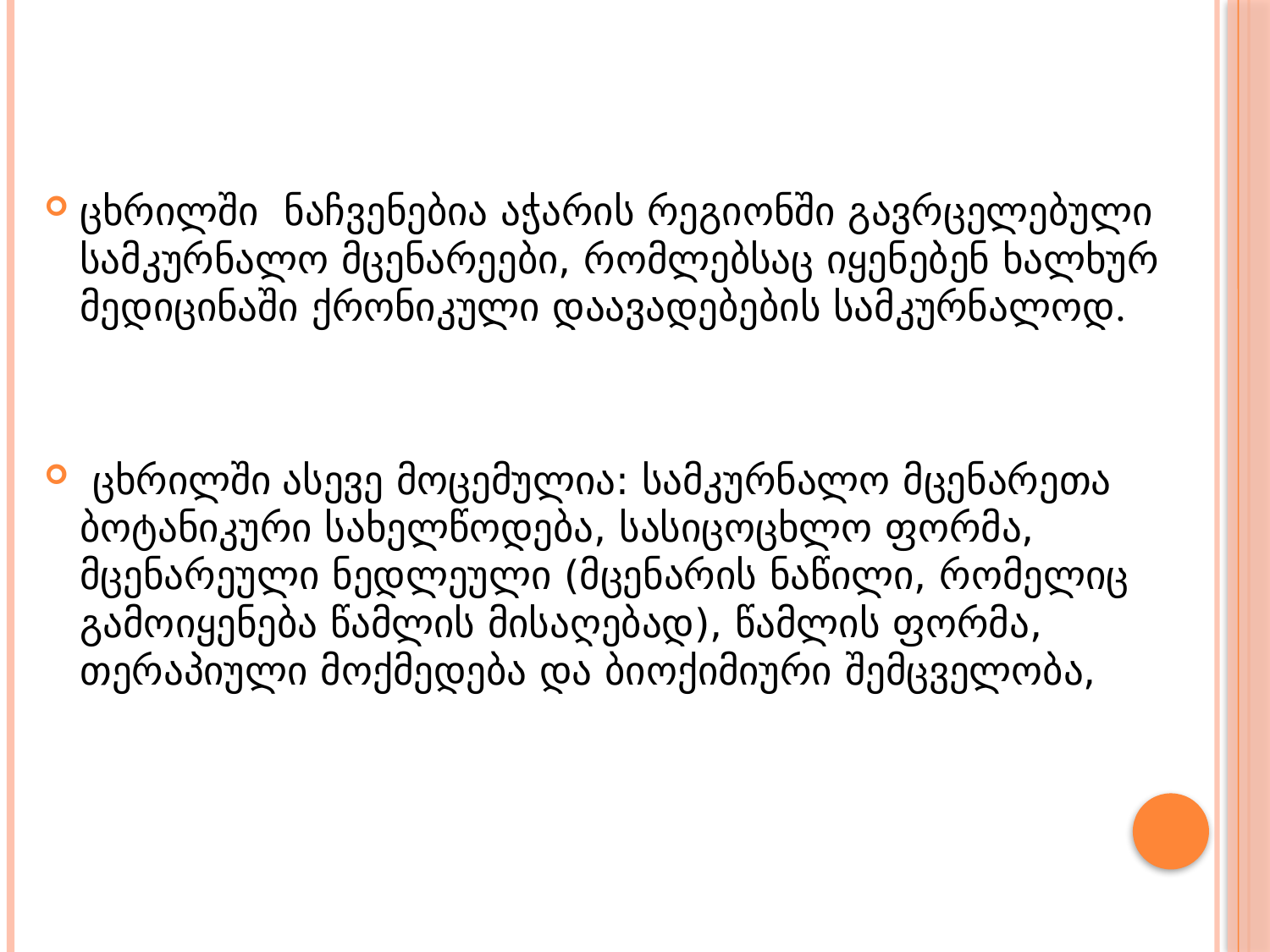

ცხრილში  ნაჩვენებია აჭარის რეგიონში გავრცელებული სამკურნალო მცენარეები, რომლებსაც იყენებენ ხალხურ მედიცინაში ქრონიკული დაავადებების სამკურნალოდ.

 ცხრილში ასევე მოცემულია: სამკურნალო მცენარეთა ბოტანიკური სახელწოდება, სასიცოცხლო ფორმა, მცენარეული ნედლეული (მცენარის ნაწილი, რომელიც გამოიყენება წამლის მისაღებად), წამლის ფორმა, თერაპიული მოქმედება და ბიოქიმიური შემცველობა,